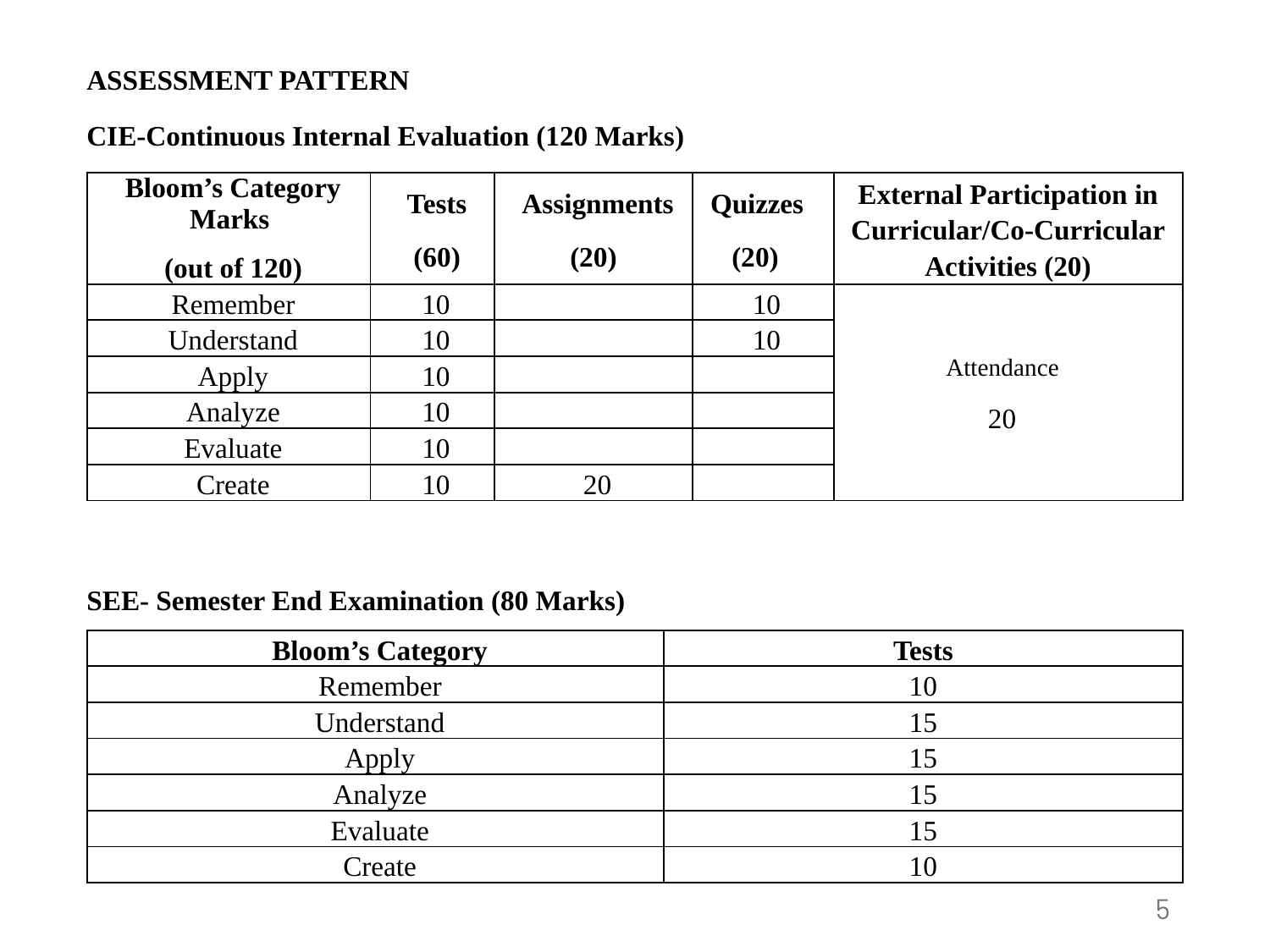

ASSESSMENT PATTERN
CIE-Continuous Internal Evaluation (120 Marks)
| Bloom’s Category Marks (out of 120) | Tests (60) | Assignments (20) | Quizzes (20) | External Participation in Curricular/Co-Curricular Activities (20) |
| --- | --- | --- | --- | --- |
| Remember | 10 |  | 10 | Attendance 20 |
| Understand | 10 |  | 10 |  |
| Apply | 10 |  |  |  |
| Analyze | 10 |  |  |  |
| Evaluate | 10 |  |  |  |
| Create | 10 | 20 |  |  |
SEE- Semester End Examination (80 Marks)
| Bloom’s Category | Tests |
| --- | --- |
| Remember | 10 |
| Understand | 15 |
| Apply | 15 |
| Analyze | 15 |
| Evaluate | 15 |
| Create | 10 |
5